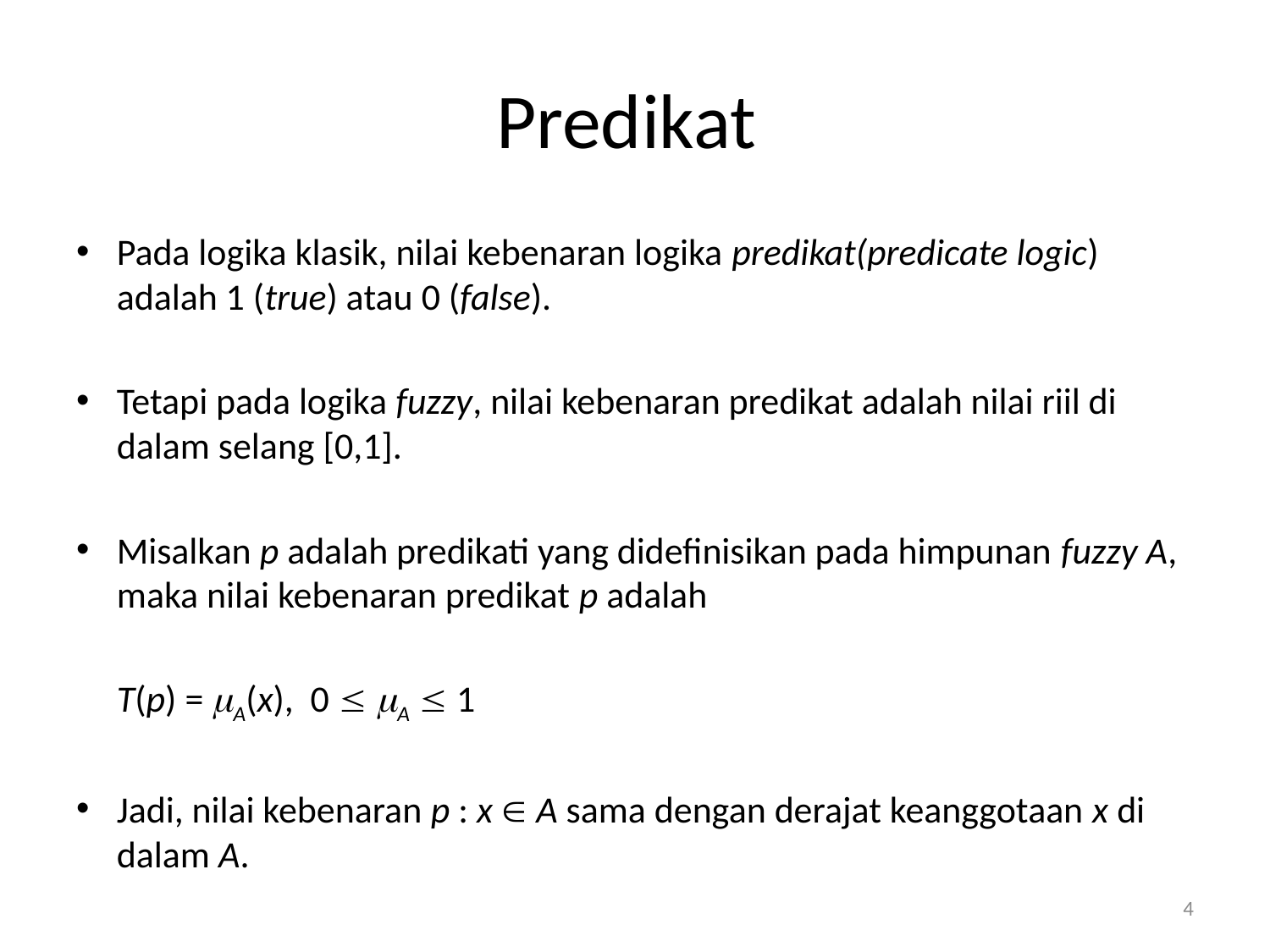

# Predikat
Pada logika klasik, nilai kebenaran logika predikat(predicate logic) adalah 1 (true) atau 0 (false).

Tetapi pada logika fuzzy, nilai kebenaran predikat adalah nilai riil di dalam selang [0,1].

Misalkan p adalah predikati yang didefinisikan pada himpunan fuzzy A, maka nilai kebenaran predikat p adalah

		T(p) = μA(x),  0 ≤ μA ≤ 1

Jadi, nilai kebenaran p : x ∈ A sama dengan derajat keanggotaan x di dalam A.

4